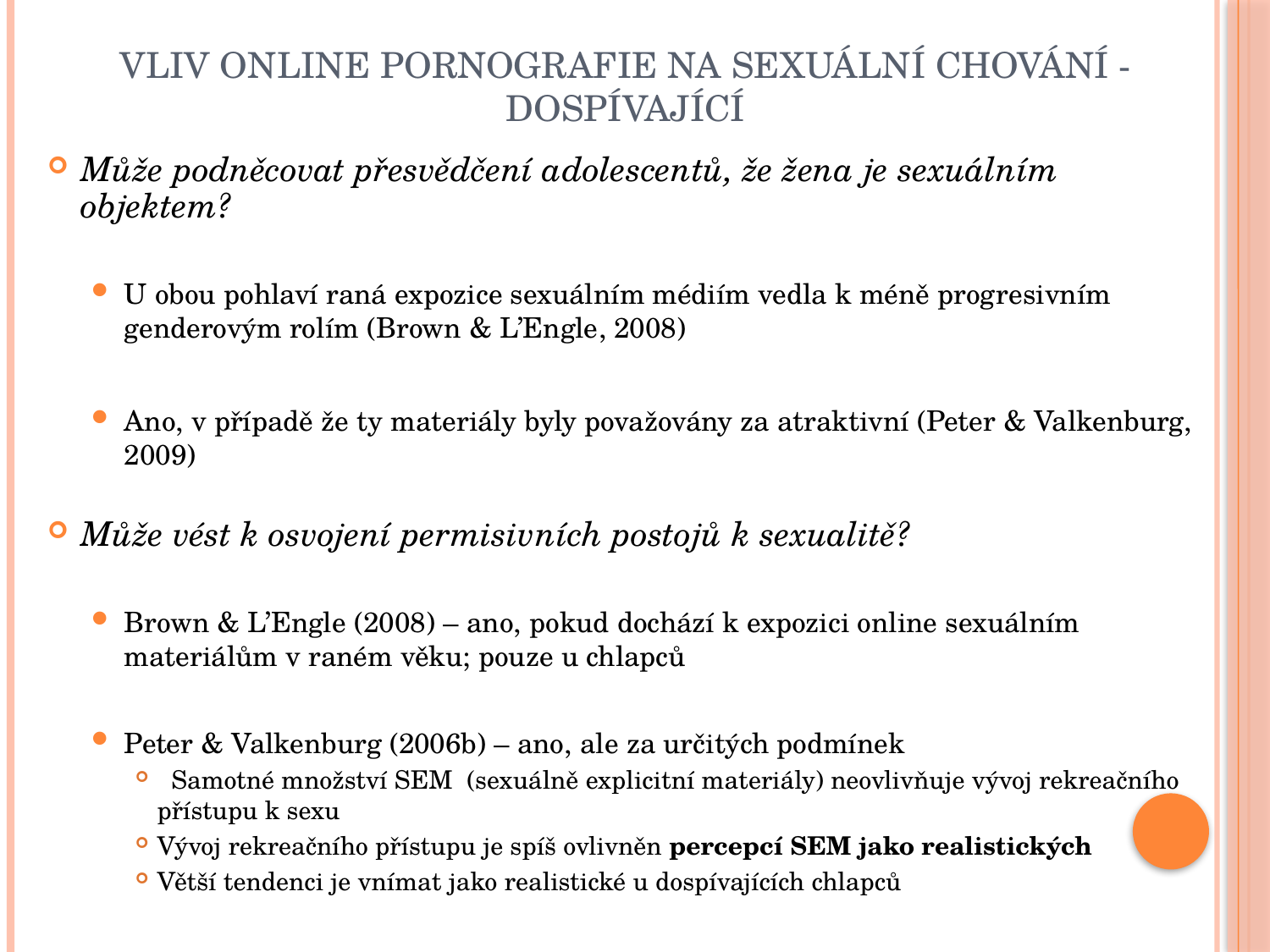

# Vliv online pornografie na sexuální chování -dospívající
Může podněcovat přesvědčení adolescentů, že žena je sexuálním objektem?

U obou pohlaví raná expozice sexuálním médiím vedla k méně progresivním  genderovým rolím (Brown & L’Engle, 2008)

Ano, v případě že ty materiály byly považovány za atraktivní (Peter & Valkenburg, 2009)

Může vést k osvojení permisivních postojů k sexualitě?

Brown & L’Engle (2008) – ano, pokud dochází k expozici online sexuálním materiálům v raném věku; pouze u chlapců

Peter & Valkenburg (2006b) – ano, ale za určitých podmínek
  Samotné množství SEM  (sexuálně explicitní materiály) neovlivňuje vývoj rekreačního přístupu k sexu
Vývoj rekreačního přístupu je spíš ovlivněn percepcí SEM jako realistických
Větší tendenci je vnímat jako realistické u dospívajících chlapců